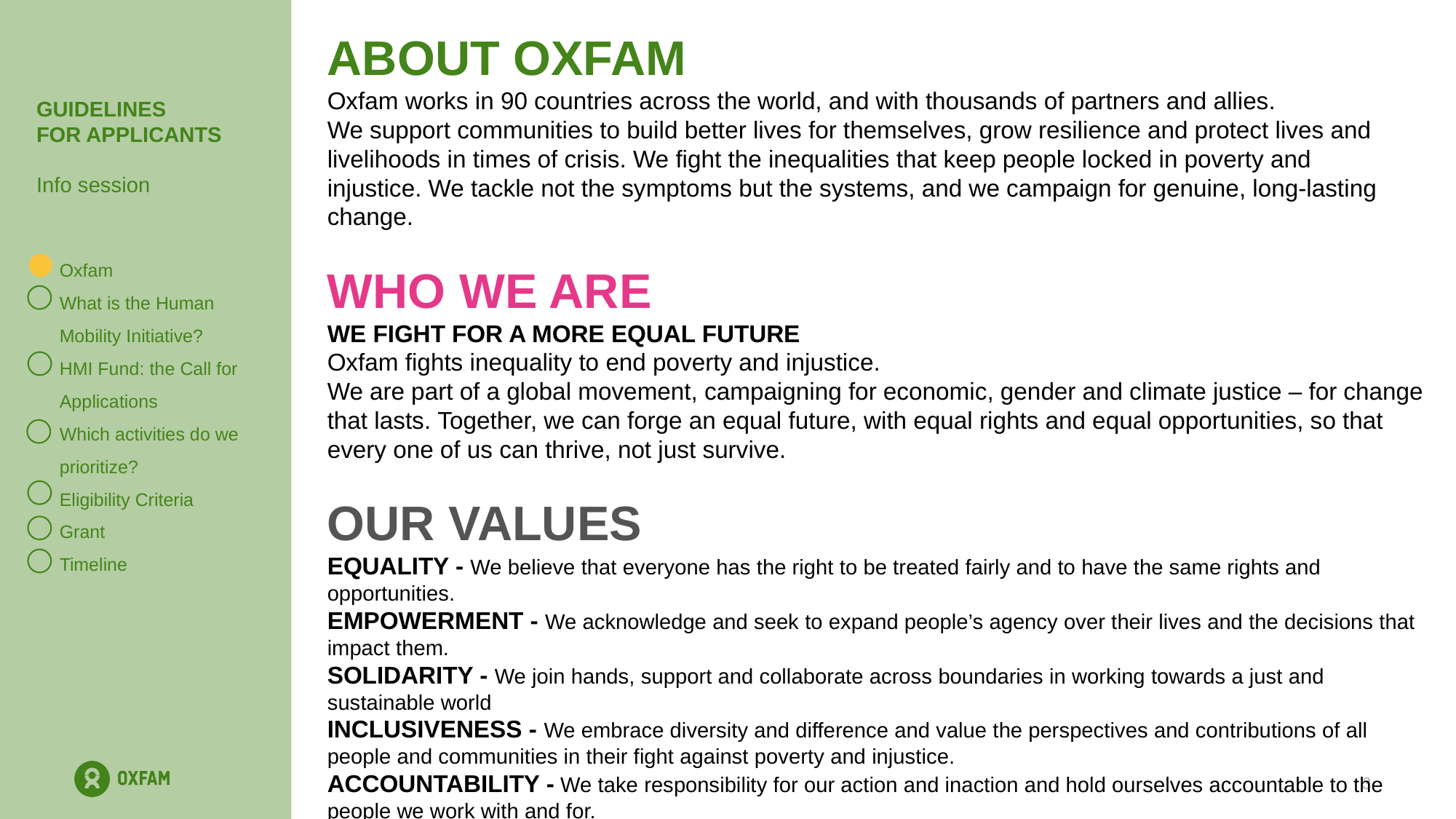

ABOUT OXFAM
Oxfam works in 90 countries across the world, and with thousands of partners and allies.
We support communities to build better lives for themselves, grow resilience and protect lives and livelihoods in times of crisis. We fight the inequalities that keep people locked in poverty and injustice. We tackle not the symptoms but the systems, and we campaign for genuine, long-lasting change.

WHO WE ARE
WE FIGHT FOR A MORE EQUAL FUTURE
Oxfam fights inequality to end poverty and injustice.
We are part of a global movement, campaigning for economic, gender and climate justice – for change that lasts. Together, we can forge an equal future, with equal rights and equal opportunities, so that every one of us can thrive, not just survive.

OUR VALUES
EQUALITY - We believe that everyone has the right to be treated fairly and to have the same rights and opportunities.
EMPOWERMENT - We acknowledge and seek to expand people’s agency over their lives and the decisions that impact them.
SOLIDARITY - We join hands, support and collaborate across boundaries in working towards a just and sustainable world
INCLUSIVENESS - We embrace diversity and difference and value the perspectives and contributions of all people and communities in their fight against poverty and injustice.
ACCOUNTABILITY - We take responsibility for our action and inaction and hold ourselves accountable to the people we work with and for.
COURAGE - We speak truth to power and act with conviction on the justice of our causes.
GUIDELINES
FOR APPLICANTS

Info session
Oxfam
What is the Human Mobility Initiative?
HMI Fund: the Call for Applications
Which activities do we prioritize?
Eligibility Criteria
Grant
Timeline

3